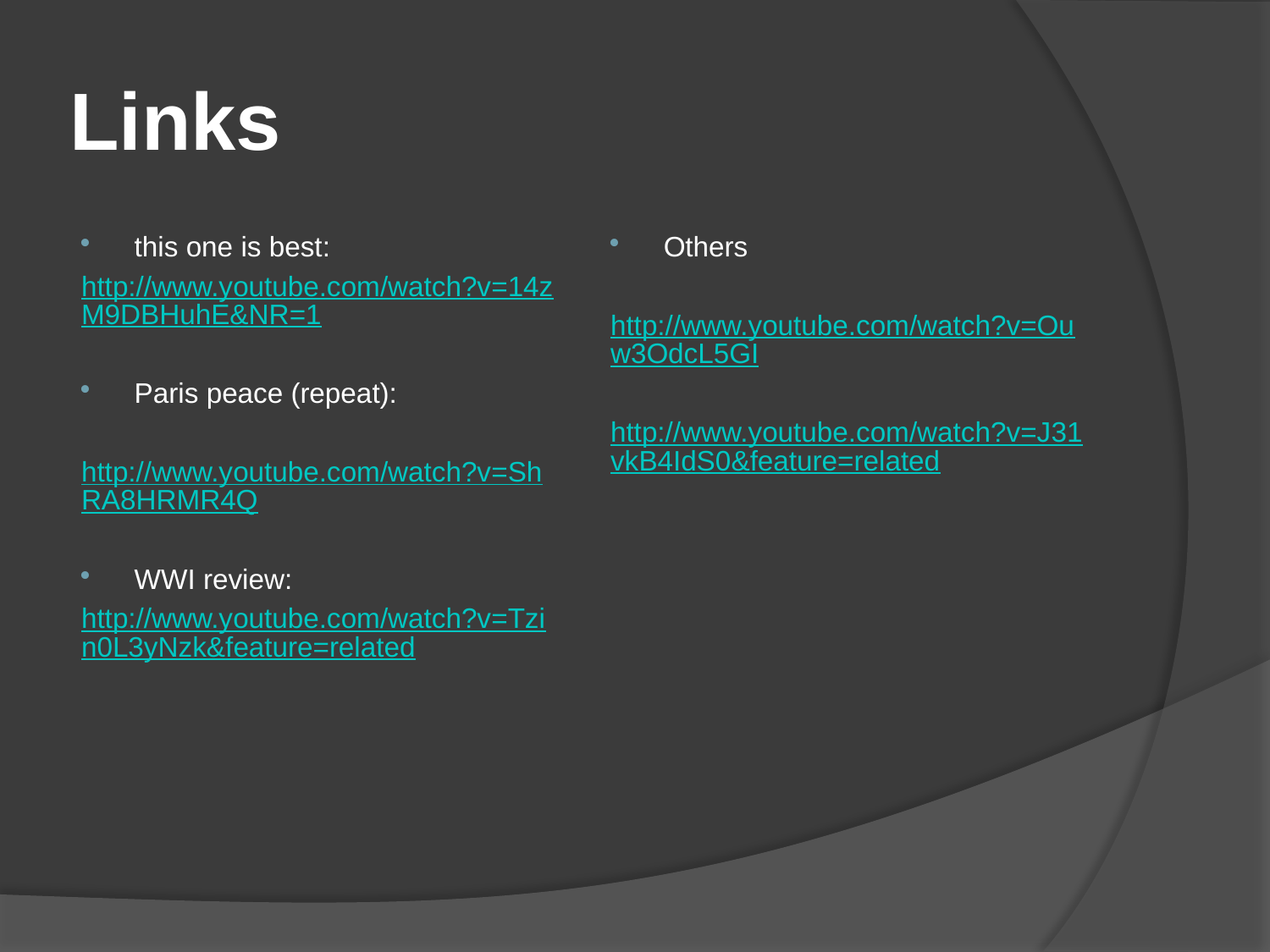

# Links
this one is best:
http://www.youtube.com/watch?v=14zM9DBHuhE&NR=1

Paris peace (repeat):

http://www.youtube.com/watch?v=ShRA8HRMR4Q

WWI review:
http://www.youtube.com/watch?v=Tzin0L3yNzk&feature=related

Others

http://www.youtube.com/watch?v=Ouw3OdcL5GI

http://www.youtube.com/watch?v=J31vkB4IdS0&feature=related